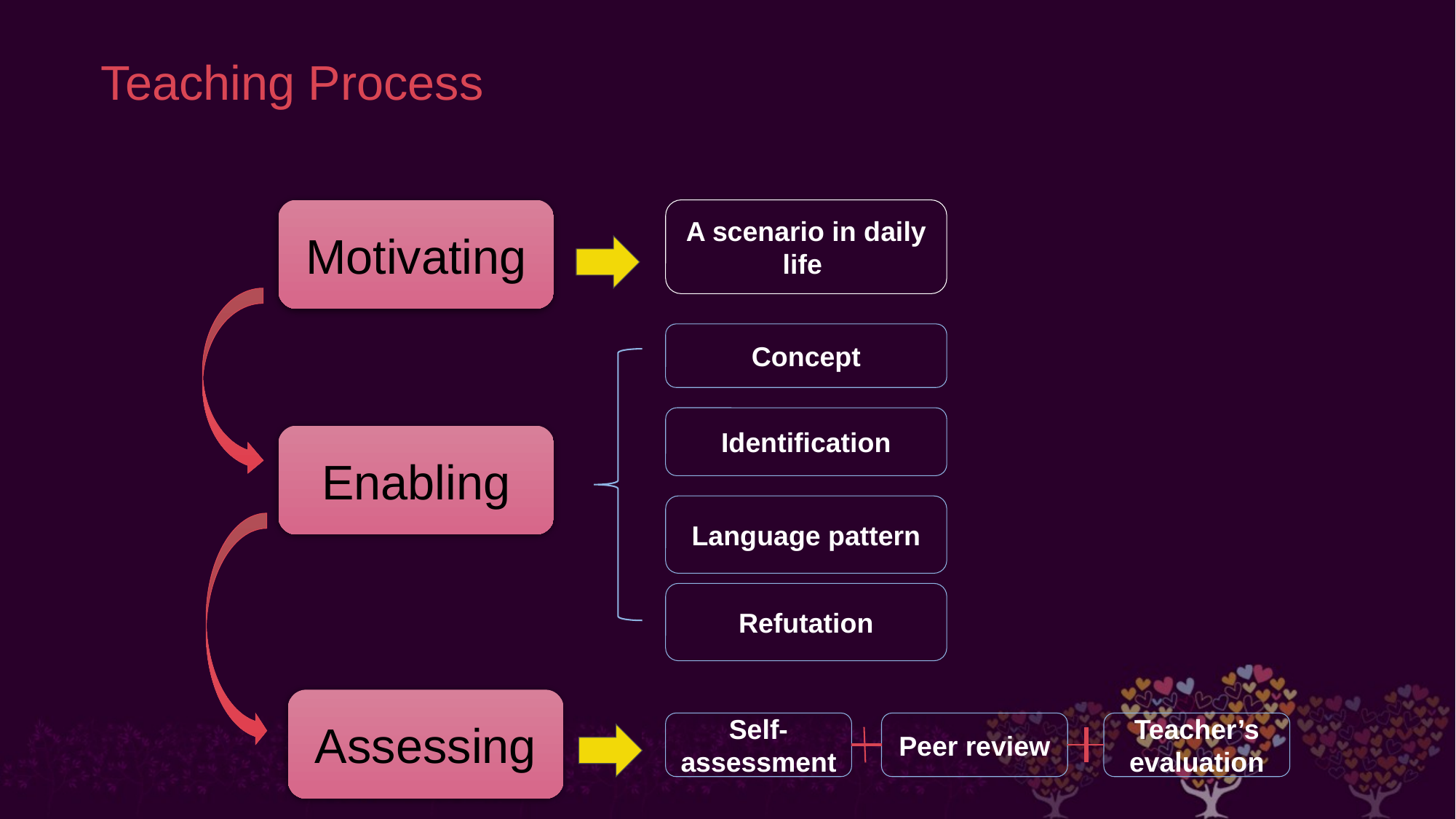

# Teaching Process
Motivating
A scenario in daily life

Concept

Identification
Enabling
Language pattern

Refutation
Assessing
Self-assessment
Peer review
Teacher’s evaluation